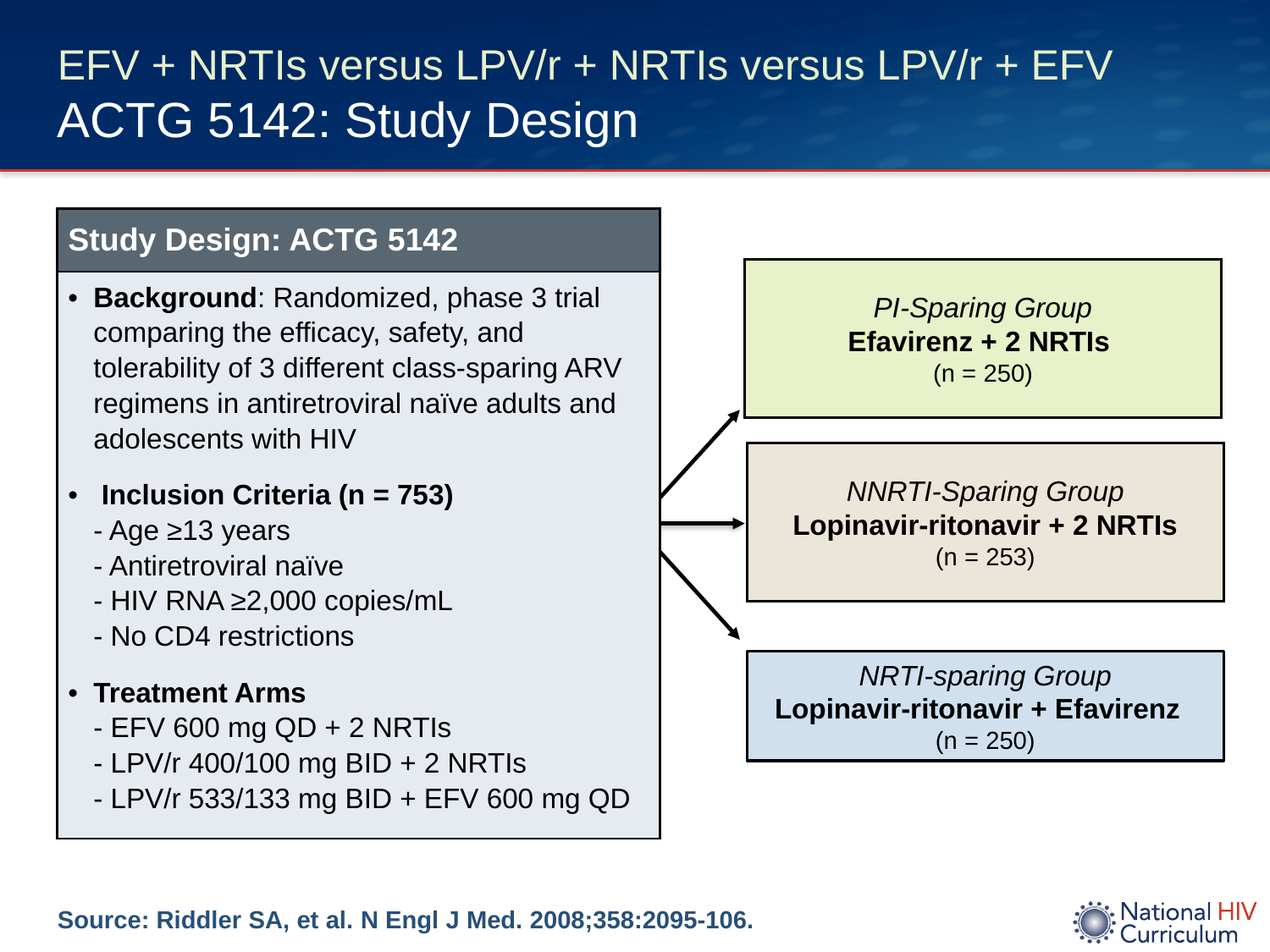

# EFV + NRTIs versus LPV/r + NRTIs versus LPV/r + EFV ACTG 5142: Study Design
| Study Design: ACTG 5142 |
| --- |
| Background: Randomized, phase 3 trial comparing the efficacy, safety, and tolerability of 3 different class-sparing ARV regimens in antiretroviral naïve adults and adolescents with HIV Inclusion Criteria (n = 753) - Age ≥13 years - Antiretroviral naïve - HIV RNA ≥2,000 copies/mL - No CD4 restrictions Treatment Arms - EFV 600 mg QD + 2 NRTIs - LPV/r 400/100 mg BID + 2 NRTIs - LPV/r 533/133 mg BID + EFV 600 mg QD |
PI-Sparing Group
Efavirenz + 2 NRTIs
(n = 250)

NNRTI-Sparing Group
Lopinavir-ritonavir + 2 NRTIs
(n = 253)

NRTI-sparing Group
Lopinavir-ritonavir + Efavirenz
(n = 250)
Source: Riddler SA, et al. N Engl J Med. 2008;358:2095-106.